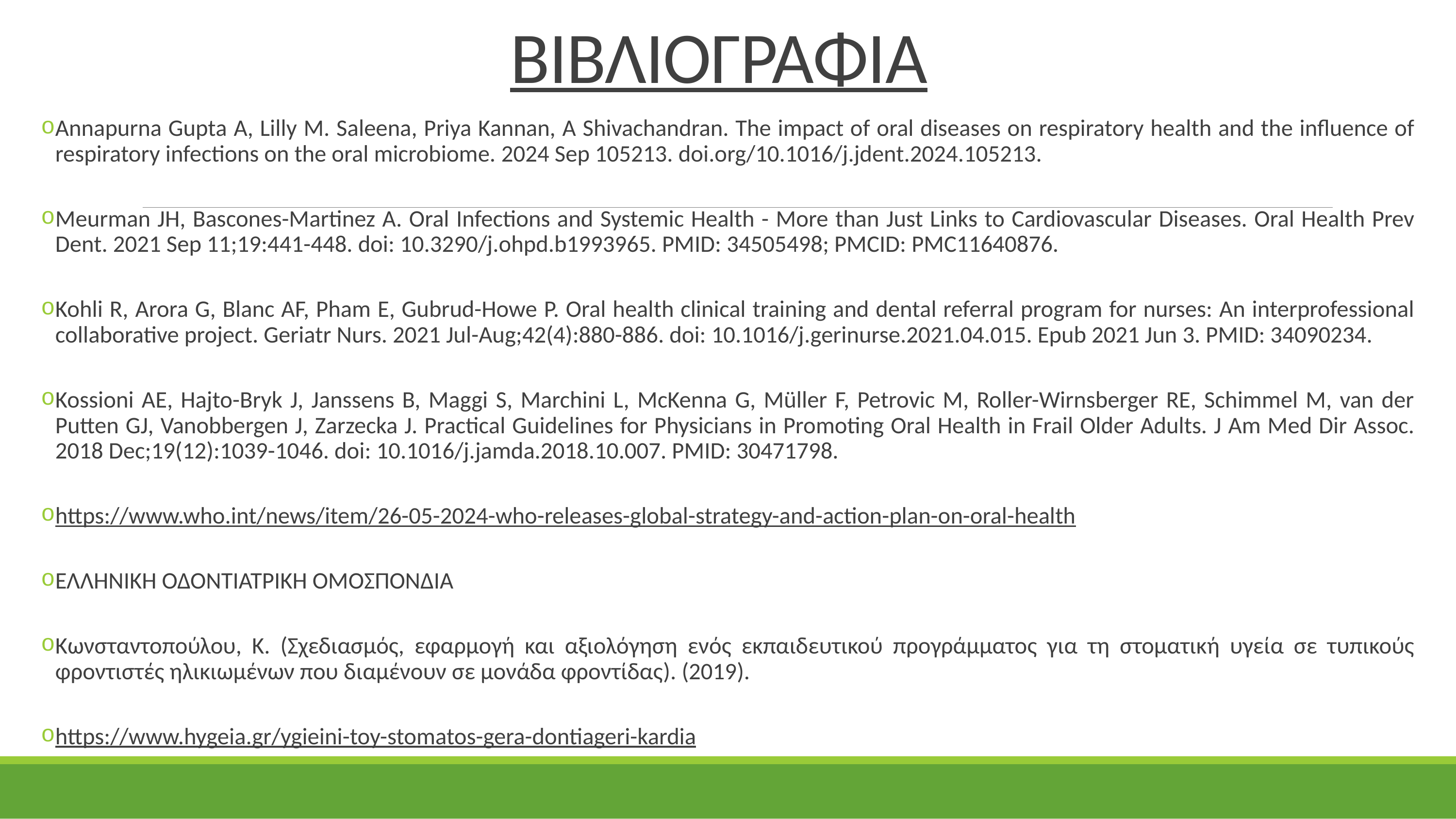

# ΒΙΒΛΙΟΓΡΑΦΙΑ
Annapurna Gupta Α, Lilly M. Saleena, Priya Kannan, A Shivachandran. The impact of oral diseases on respiratory health and the influence of respiratory infections on the oral microbiome. 2024 Sep 105213. doi.org/10.1016/j.jdent.2024.105213.

Meurman JH, Bascones-Martinez A. Oral Infections and Systemic Health - More than Just Links to Cardiovascular Diseases. Oral Health Prev Dent. 2021 Sep 11;19:441-448. doi: 10.3290/j.ohpd.b1993965. PMID: 34505498; PMCID: PMC11640876.

Kohli R, Arora G, Blanc AF, Pham E, Gubrud-Howe P. Oral health clinical training and dental referral program for nurses: An interprofessional collaborative project. Geriatr Nurs. 2021 Jul-Aug;42(4):880-886. doi: 10.1016/j.gerinurse.2021.04.015. Epub 2021 Jun 3. PMID: 34090234.

Kossioni AE, Hajto-Bryk J, Janssens B, Maggi S, Marchini L, McKenna G, Müller F, Petrovic M, Roller-Wirnsberger RE, Schimmel M, van der Putten GJ, Vanobbergen J, Zarzecka J. Practical Guidelines for Physicians in Promoting Oral Health in Frail Older Adults. J Am Med Dir Assoc. 2018 Dec;19(12):1039-1046. doi: 10.1016/j.jamda.2018.10.007. PMID: 30471798.

https://www.who.int/news/item/26-05-2024-who-releases-global-strategy-and-action-plan-on-oral-health

ΕΛΛΗΝΙΚΗ ΟΔΟΝΤΙΑΤΡΙΚΗ ΟΜΟΣΠΟΝΔΙΑ

Κωνσταντοπούλου, Κ. (Σχεδιασμός, εφαρμογή και αξιολόγηση ενός εκπαιδευτικού προγράμματος για τη στοματική υγεία σε τυπικούς φροντιστές ηλικιωμένων που διαμένουν σε μονάδα φροντίδας). (2019).

https://www.hygeia.gr/ygieini-toy-stomatos-gera-dontiageri-kardia